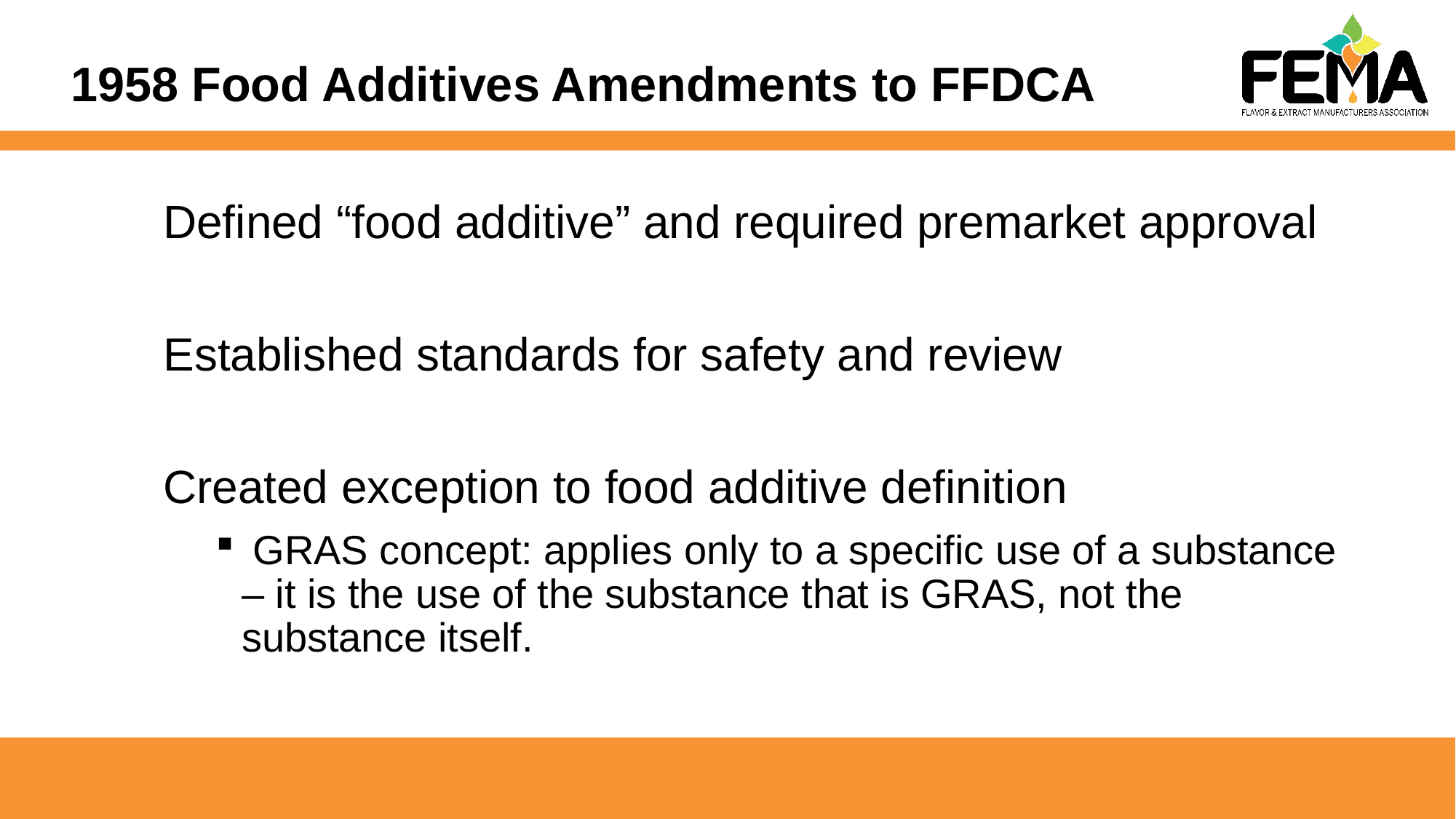

# 1958 Food Additives Amendments to FFDCA
Defined “food additive” and required premarket approval

Established standards for safety and review

Created exception to food additive definition
 GRAS concept: applies only to a specific use of a substance – it is the use of the substance that is GRAS, not the substance itself.